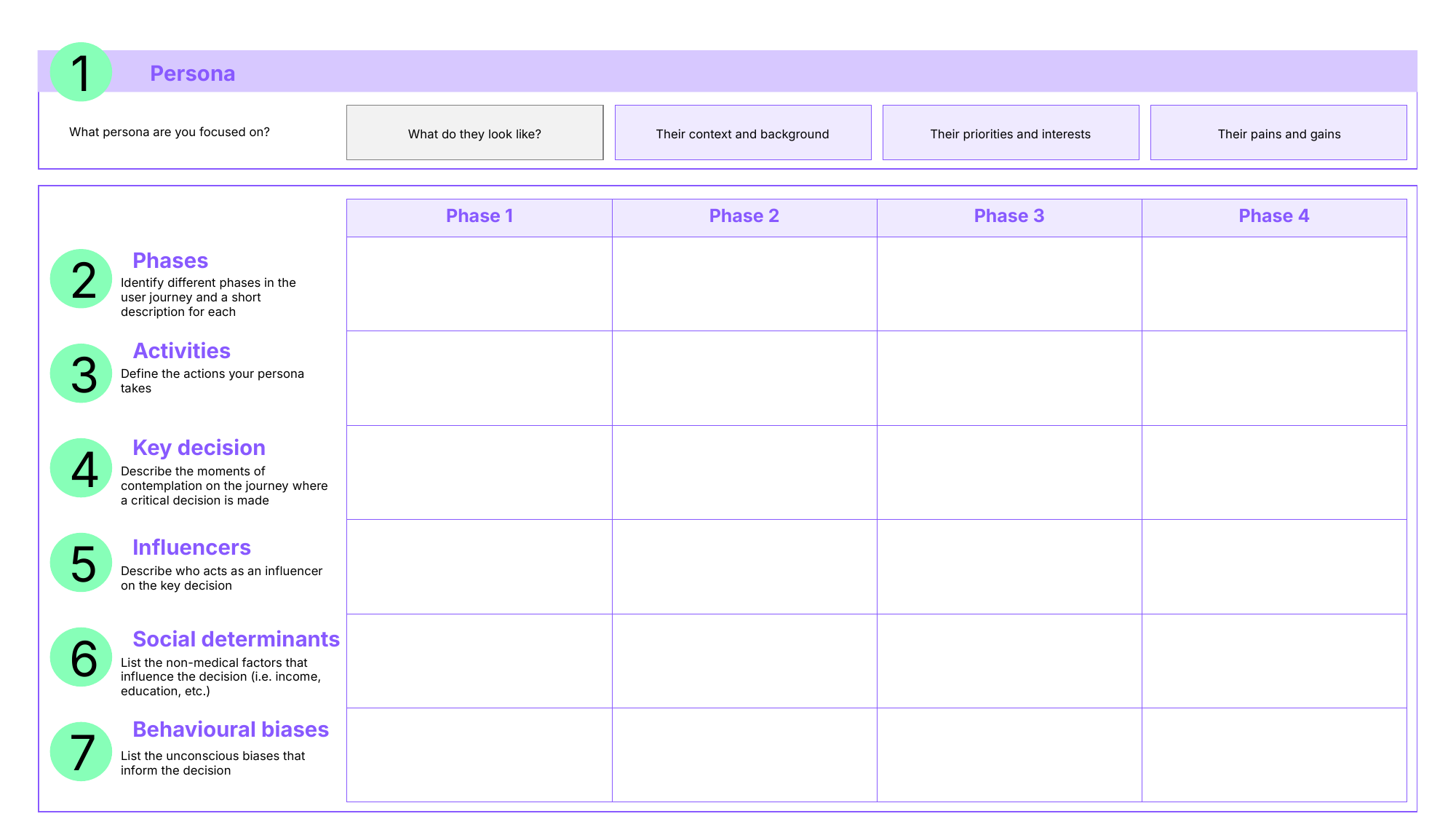

1
              Persona

What persona are you focused on?
What do they look like?
Their context and background
Their priorities and interests
Their pains and gains

| Phase 1 | Phase 2 | Phase 3 | Phase 4 |
| --- | --- | --- | --- |
|  |  |  |  |
|  |  |  |  |
|  |  |  |  |
|  |  |  |  |
|  |  |  |  |
|  |  |  |  |
Phases
2
Identify different phases in the user journey and a short description for each
Activities
3
Define the actions your persona takes
Key decision
4
Describe the moments of contemplation on the journey where a critical decision is made
Influencers
5
Describe who acts as an influencer on the key decision
Social determinants
6
List the non-medical factors that influence the decision (i.e. income, education, etc.)
Behavioural biases
7
List the unconscious biases that inform the decision